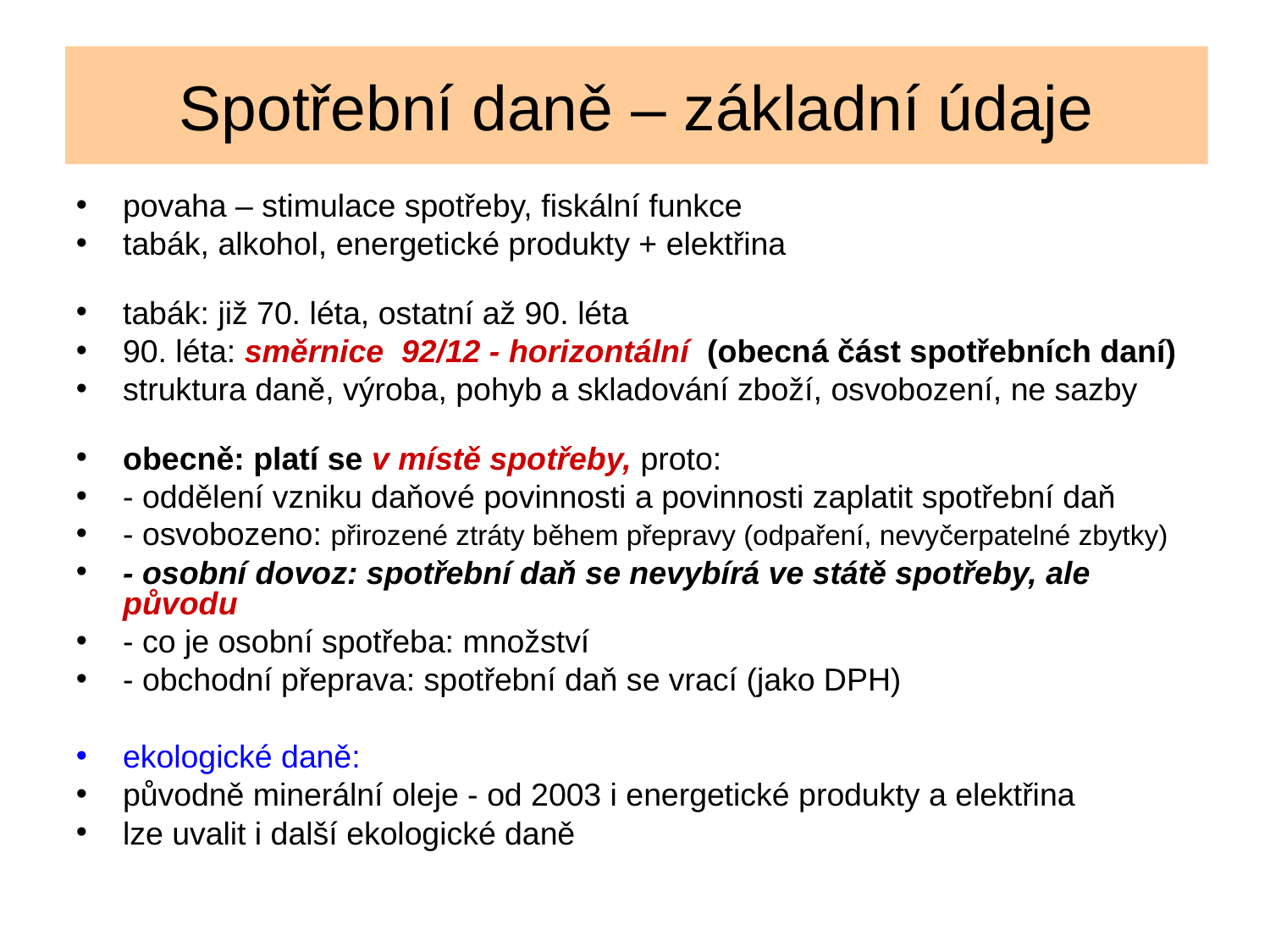

Spotřební daně – základní údaje
povaha – stimulace spotřeby, fiskální funkce
tabák, alkohol, energetické produkty + elektřina
tabák: již 70. léta, ostatní až 90. léta
90. léta: směrnice  92/12 - horizontální  (obecná část spotřebních daní)
struktura daně, výroba, pohyb a skladování zboží, osvobození, ne sazby
obecně: platí se v místě spotřeby, proto:
- oddělení vzniku daňové povinnosti a povinnosti zaplatit spotřební daň
- osvobozeno: přirozené ztráty během přepravy (odpaření, nevyčerpatelné zbytky)
- osobní dovoz: spotřební daň se nevybírá ve státě spotřeby, ale původu
- co je osobní spotřeba: množství
- obchodní přeprava: spotřební daň se vrací (jako DPH)

ekologické daně:
původně minerální oleje - od 2003 i energetické produkty a elektřina
lze uvalit i další ekologické daně